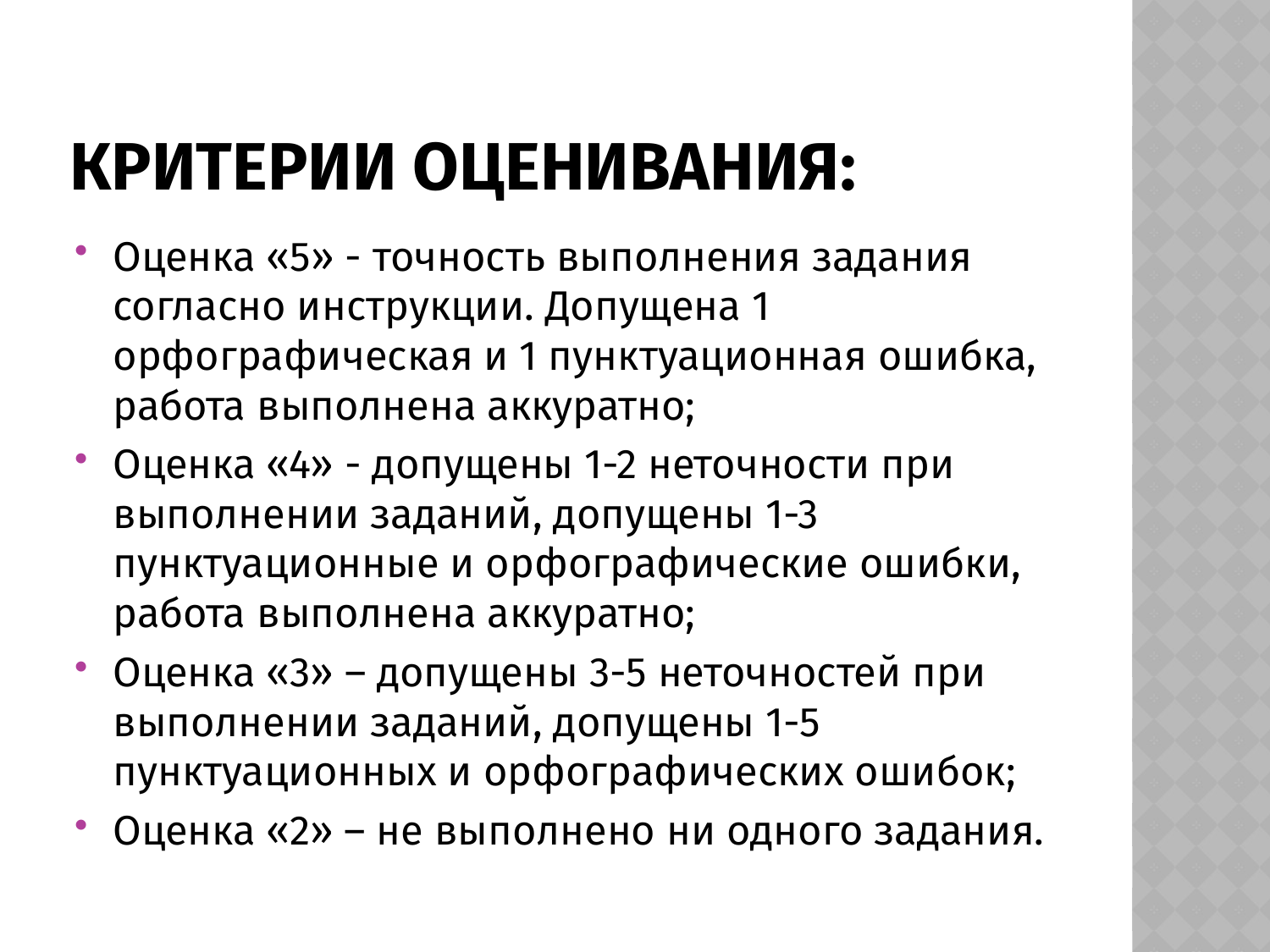

# Критерии оценивания:
Оценка «5» - точность выполнения задания согласно инструкции. Допущена 1 орфографическая и 1 пунктуационная ошибка, работа выполнена аккуратно;
Оценка «4» - допущены 1-2 неточности при выполнении заданий, допущены 1-3 пунктуационные и орфографические ошибки, работа выполнена аккуратно;
Оценка «3» – допущены 3-5 неточностей при выполнении заданий, допущены 1-5 пунктуационных и орфографических ошибок;
Оценка «2» – не выполнено ни одного задания.